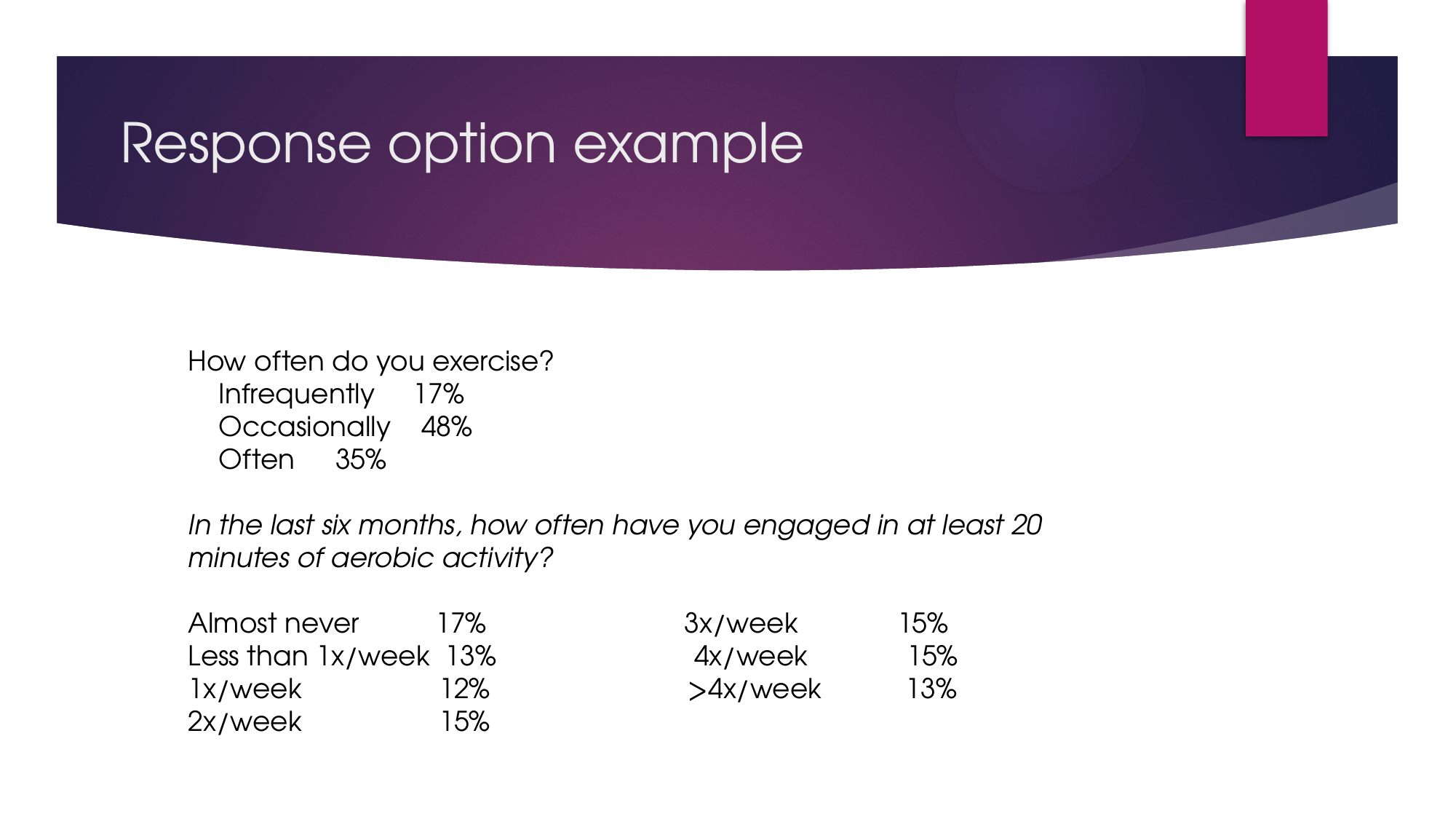

# Response option example
How often do you exercise?
    Infrequently     17%
    Occasionally    48%
    Often	     35%

In the last six months, how often have you engaged in at least 20 minutes of aerobic activity?

Almost never          17%                          3x/week             15%
Less than 1x/week  13%                          4x/week             15%
1x/week                  12%                          >4x/week           13%
2x/week                  15%